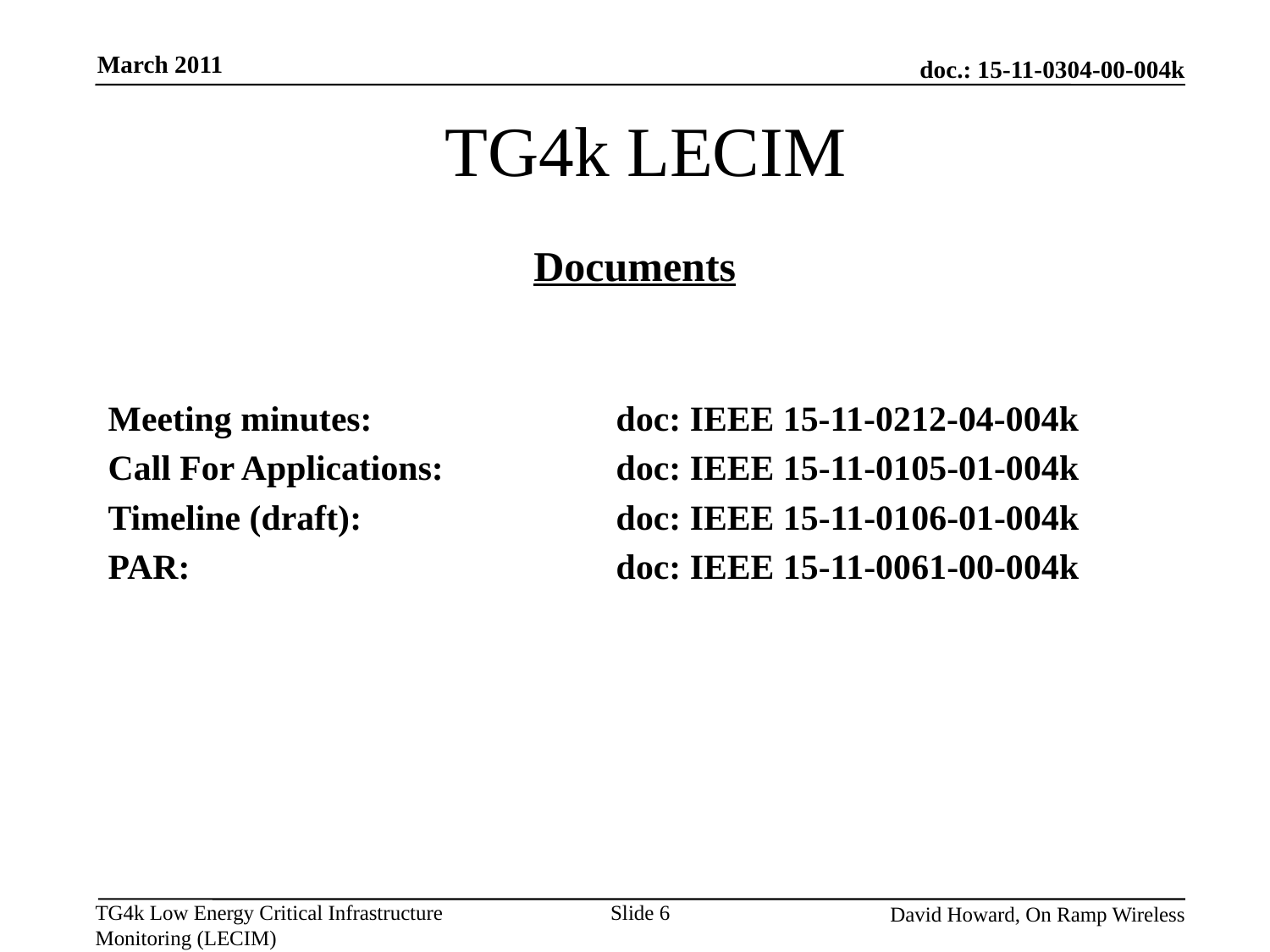

March 2011
# TG4k LECIM
Documents

Meeting minutes:		doc: IEEE 15-11-0212-04-004k
Call For Applications: 		doc: IEEE 15-11-0105-01-004k
Timeline (draft): 		doc: IEEE 15-11-0106-01-004k
PAR:				doc: IEEE 15-11-0061-00-004k
Slide 6
David Howard, On Ramp Wireless